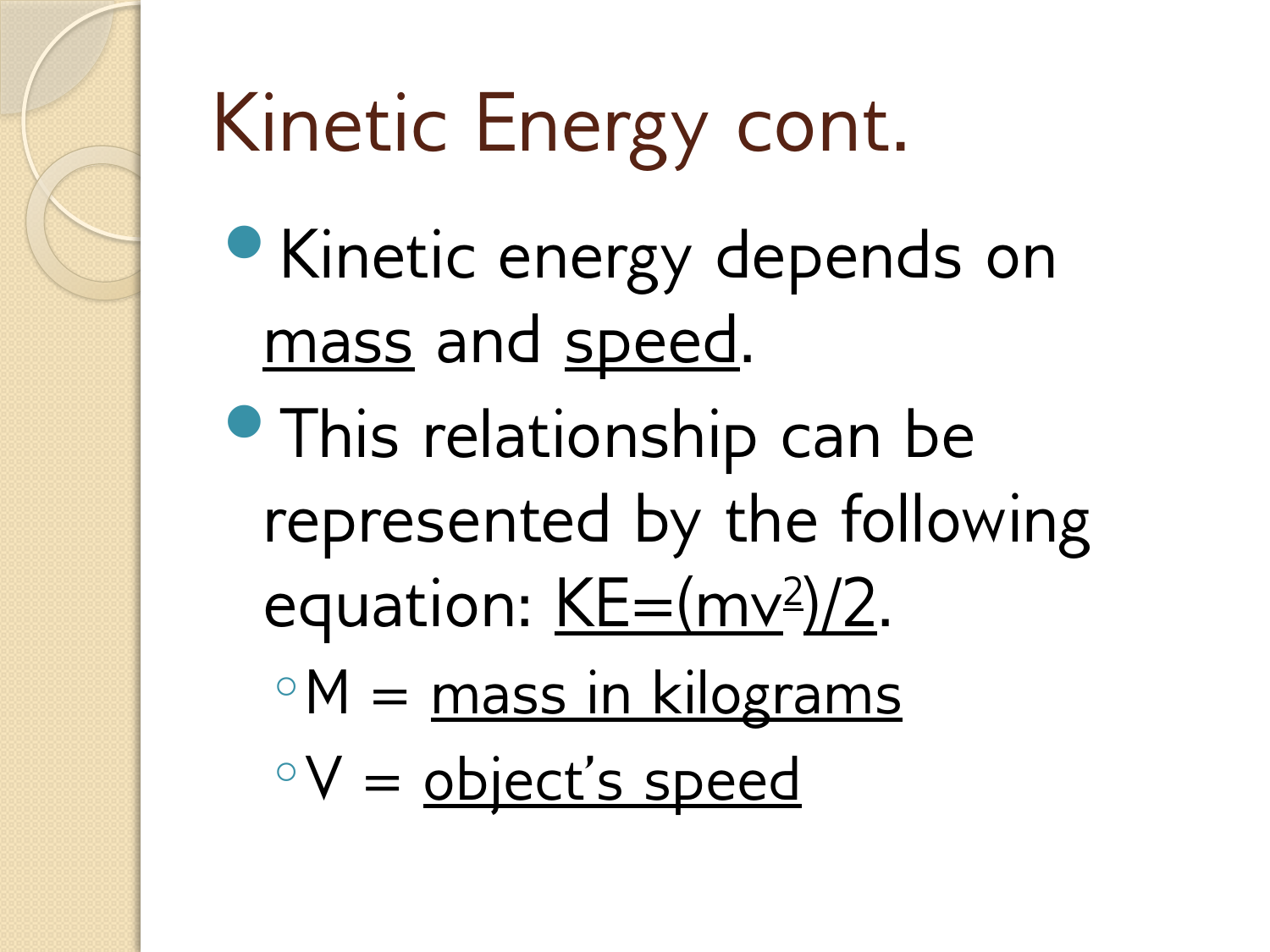

# Kinetic Energy cont.
Kinetic energy depends on mass and speed.
This relationship can be represented by the following equation: KE=(mv2)/2.
M = mass in kilograms
V = object’s speed